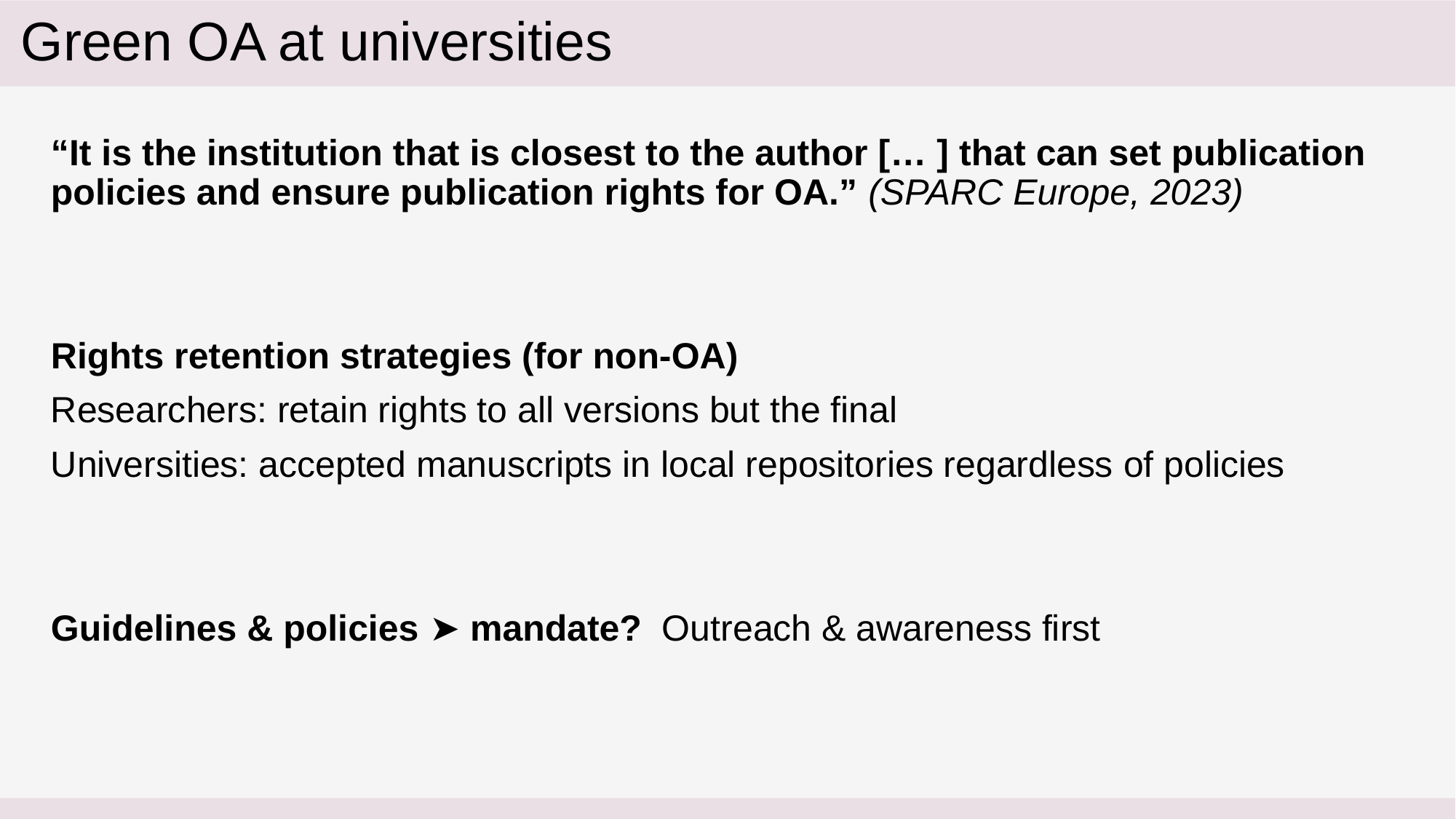

# Green OA at universities
“It is the institution that is closest to the author [… ] that can set publication policies and ensure publication rights for OA.” (SPARC Europe, 2023)

Rights retention strategies (for non-OA)
Researchers: retain rights to all versions but the final
Universities: accepted manuscripts in local repositories regardless of policies

Guidelines & policies ➤ mandate?  Outreach & awareness first